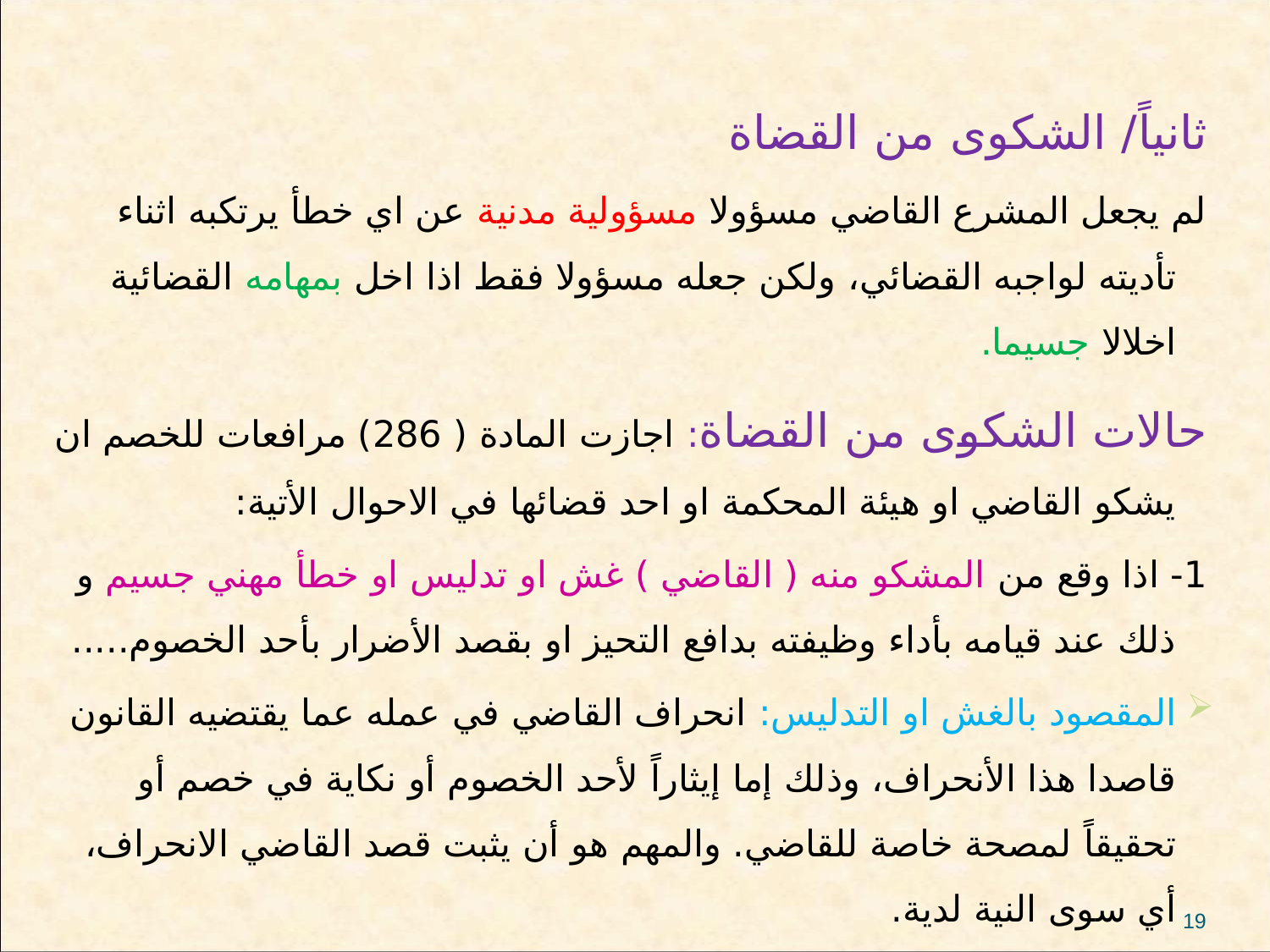

ثانياً/ الشكوى من القضاة
لم يجعل المشرع القاضي مسؤولا مسؤولية مدنية عن اي خطأ يرتكبه اثناء تأديته لواجبه القضائي، ولكن جعله مسؤولا فقط اذا اخل بمهامه القضائية اخلالا جسيما.
حالات الشكوى من القضاة: اجازت المادة ( 286) مرافعات للخصم ان يشكو القاضي او هيئة المحكمة او احد قضائها في الاحوال الأتية:
1- اذا وقع من المشكو منه ( القاضي ) غش او تدليس او خطأ مهني جسيم و ذلك عند قيامه بأداء وظيفته بدافع التحيز او بقصد الأضرار بأحد الخصوم.....
المقصود بالغش او التدليس: انحراف القاضي في عمله عما يقتضيه القانون قاصدا هذا الأنحراف، وذلك إما إيثاراً لأحد الخصوم أو نكاية في خصم أو تحقيقاً لمصحة خاصة للقاضي. والمهم هو أن يثبت قصد القاضي الانحراف، أي سوى النية لدية.

19